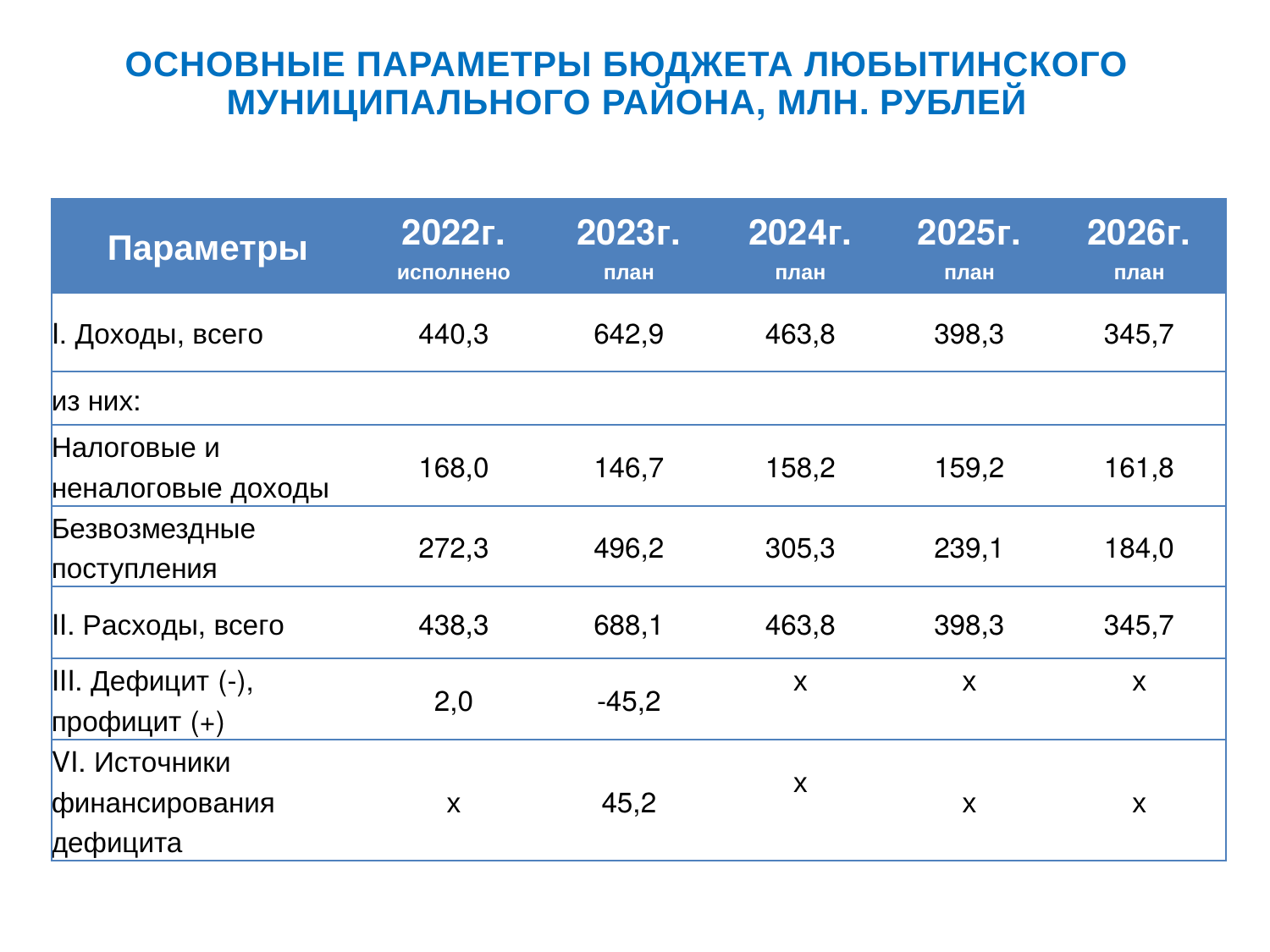

Основные параметры бюджета Любытинского муниципального района, млн. рублей
| Параметры | 2022г. исполнено | 2023г. план | 2024г. план | 2025г. план | 2026г. план |
| --- | --- | --- | --- | --- | --- |
| I. Доходы, всего | 440,3 | 642,9 | 463,8 | 398,3 | 345,7 |
| из них: |  |  |  |  |  |
| Налоговые и неналоговые доходы | 168,0 | 146,7 | 158,2 | 159,2 | 161,8 |
| Безвозмездные поступления | 272,3 | 496,2 | 305,3 | 239,1 | 184,0 |
| II. Расходы, всего | 438,3 | 688,1 | 463,8 | 398,3 | 345,7 |
| III. Дефицит (-), профицит (+) | 2,0 | -45,2 | х | х | х |
| VI. Источники финансирования дефицита | х | 45,2 | х | х | х |